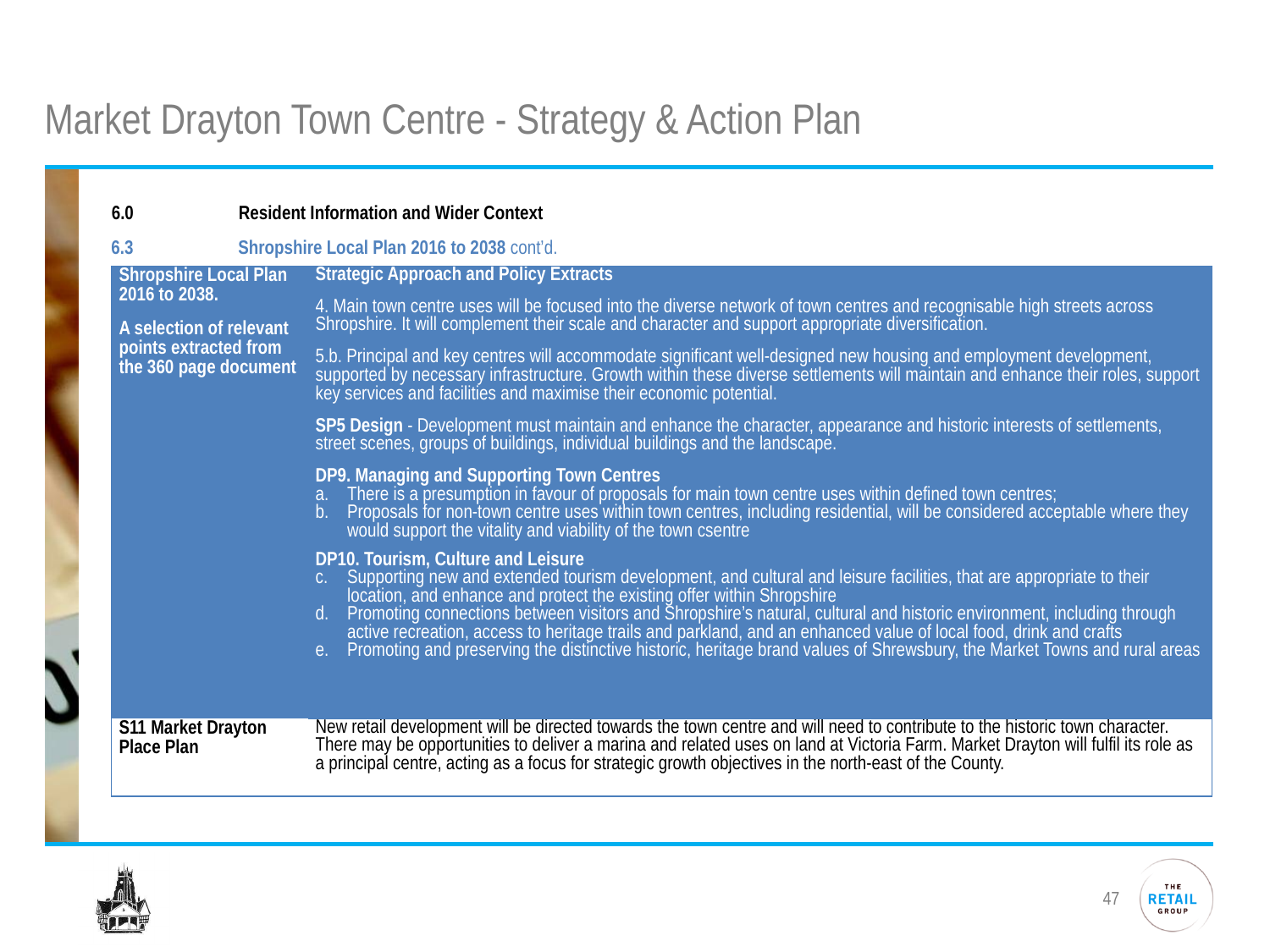

# Market Drayton Town Centre - Strategy & Action Plan
6.0	Resident Information and Wider Context
6.3	Shropshire Local Plan 2016 to 2038 cont’d.
| Shropshire Local Plan 2016 to 2038. A selection of relevant points extracted from the 360 page document | Strategic Approach and Policy Extracts 4. Main town centre uses will be focused into the diverse network of town centres and recognisable high streets across Shropshire. It will complement their scale and character and support appropriate diversification. 5.b. Principal and key centres will accommodate significant well-designed new housing and employment development, supported by necessary infrastructure. Growth within these diverse settlements will maintain and enhance their roles, support key services and facilities and maximise their economic potential. SP5 Design - Development must maintain and enhance the character, appearance and historic interests of settlements, street scenes, groups of buildings, individual buildings and the landscape. DP9. Managing and Supporting Town Centres There is a presumption in favour of proposals for main town centre uses within defined town centres; Proposals for non-town centre uses within town centres, including residential, will be considered acceptable where they would support the vitality and viability of the town csentre DP10. Tourism, Culture and Leisure Supporting new and extended tourism development, and cultural and leisure facilities, that are appropriate to their location, and enhance and protect the existing offer within Shropshire Promoting connections between visitors and Shropshire’s natural, cultural and historic environment, including through active recreation, access to heritage trails and parkland, and an enhanced value of local food, drink and crafts Promoting and preserving the distinctive historic, heritage brand values of Shrewsbury, the Market Towns and rural areas |
| --- | --- |
| S11 Market Drayton Place Plan | New retail development will be directed towards the town centre and will need to contribute to the historic town character. There may be opportunities to deliver a marina and related uses on land at Victoria Farm. Market Drayton will fulfil its role as a principal centre, acting as a focus for strategic growth objectives in the north-east of the County. |